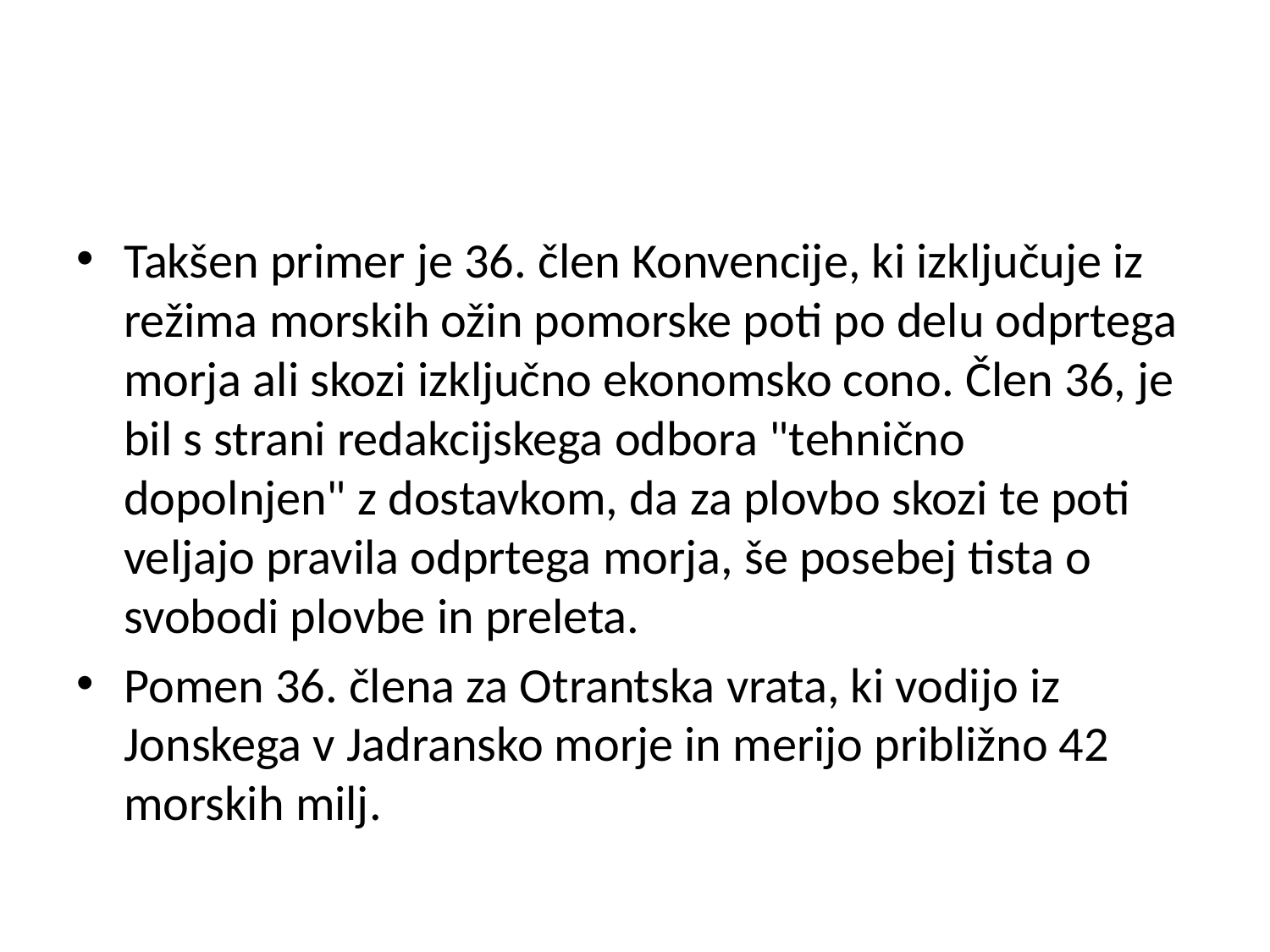

#
Takšen primer je 36. člen Konvencije, ki izključuje iz režima morskih ožin pomorske poti po delu odprtega morja ali skozi izključno ekonomsko cono. Člen 36, je bil s strani redakcijskega odbora "tehnično dopolnjen" z dostavkom, da za plovbo skozi te poti veljajo pravila odprtega morja, še posebej tista o svobodi plovbe in preleta.
Pomen 36. člena za Otrantska vrata, ki vodijo iz Jonskega v Jadransko morje in merijo približno 42 morskih milj.